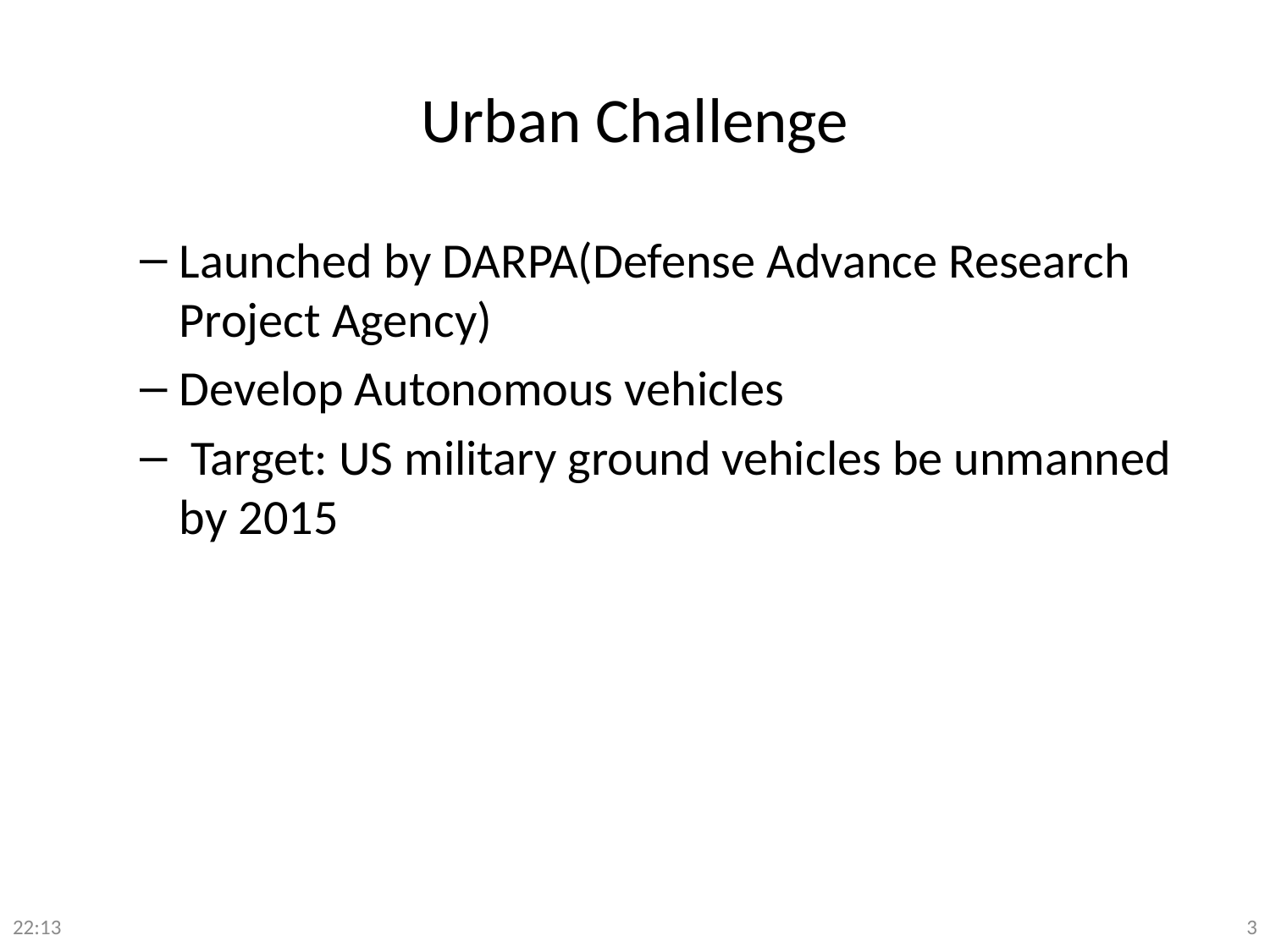

# Urban Challenge
Launched by DARPA(Defense Advance Research Project Agency)
Develop Autonomous vehicles
 Target: US military ground vehicles be unmanned by 2015

22:13
3